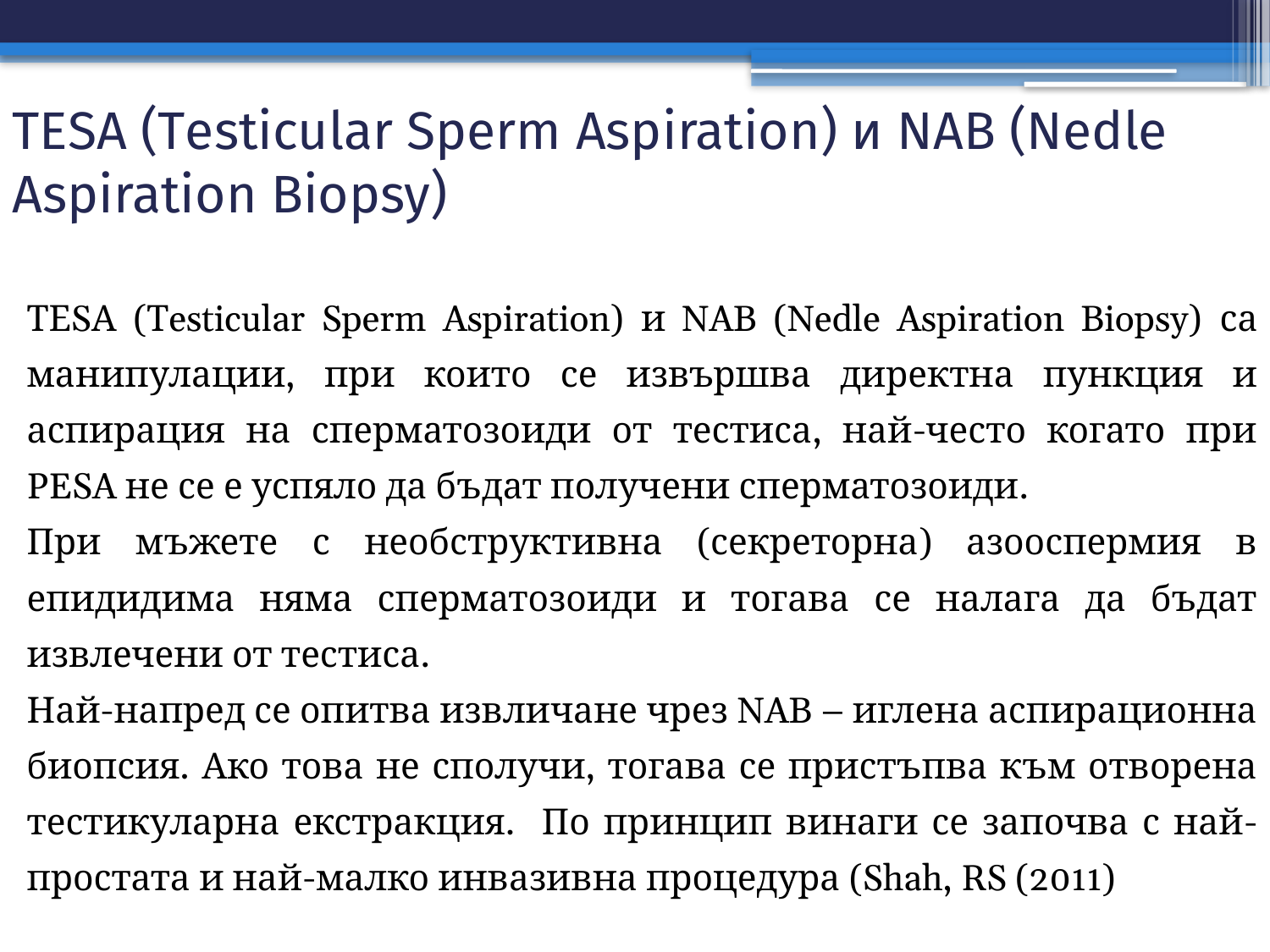

# ТЕSА (Тesticular Sperm Aspiration) и NAB (Nedle Aspiration Biopsy)
ТЕSА (Тesticular Sperm Aspiration) и NAB (Nedle Aspiration Biopsy) са манипулации, при които се извършва директна пункция и аспирация на сперматозоиди от тестиса, най-често когато при PESA не се е успяло да бъдат получени сперматозоиди.
При мъжете с необструктивна (секреторна) азооспермия в епидидима няма сперматозоиди и тогава се налага да бъдат извлечени от тестиса.
Най-напред се опитва извличане чрез NAB – иглена аспирационна биопсия. Ако това не сполучи, тогава се пристъпва към отворена тестикуларна екстракция.  По принцип винаги се започва с най-простата и най-малко инвазивна процедура (Shah, RS (2011)